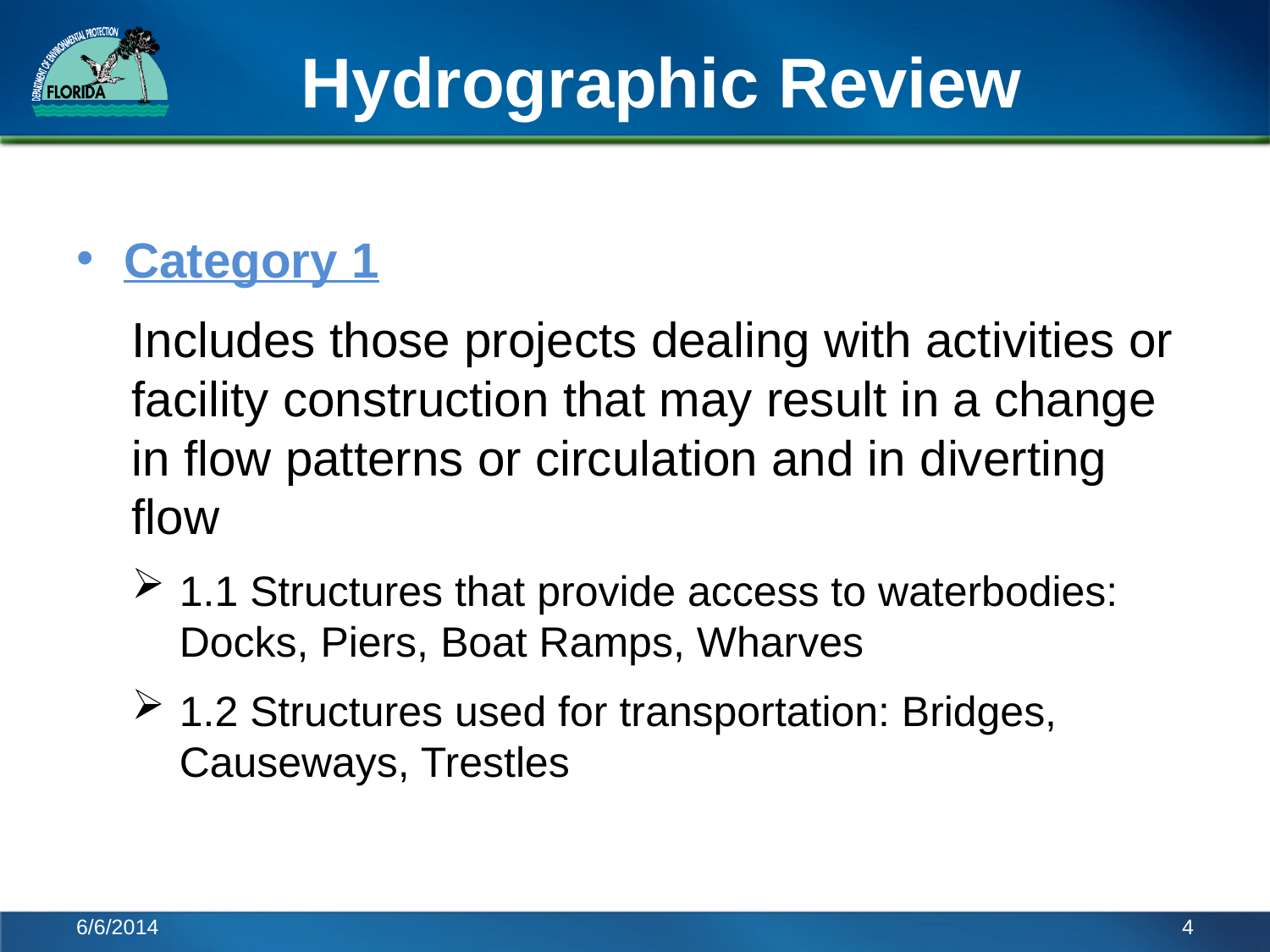

# Hydrographic Review
Category 1
Includes those projects dealing with activities or facility construction that may result in a change in flow patterns or circulation and in diverting flow
1.1 Structures that provide access to waterbodies: Docks, Piers, Boat Ramps, Wharves
1.2 Structures used for transportation: Bridges, Causeways, Trestles
6/6/2014
4